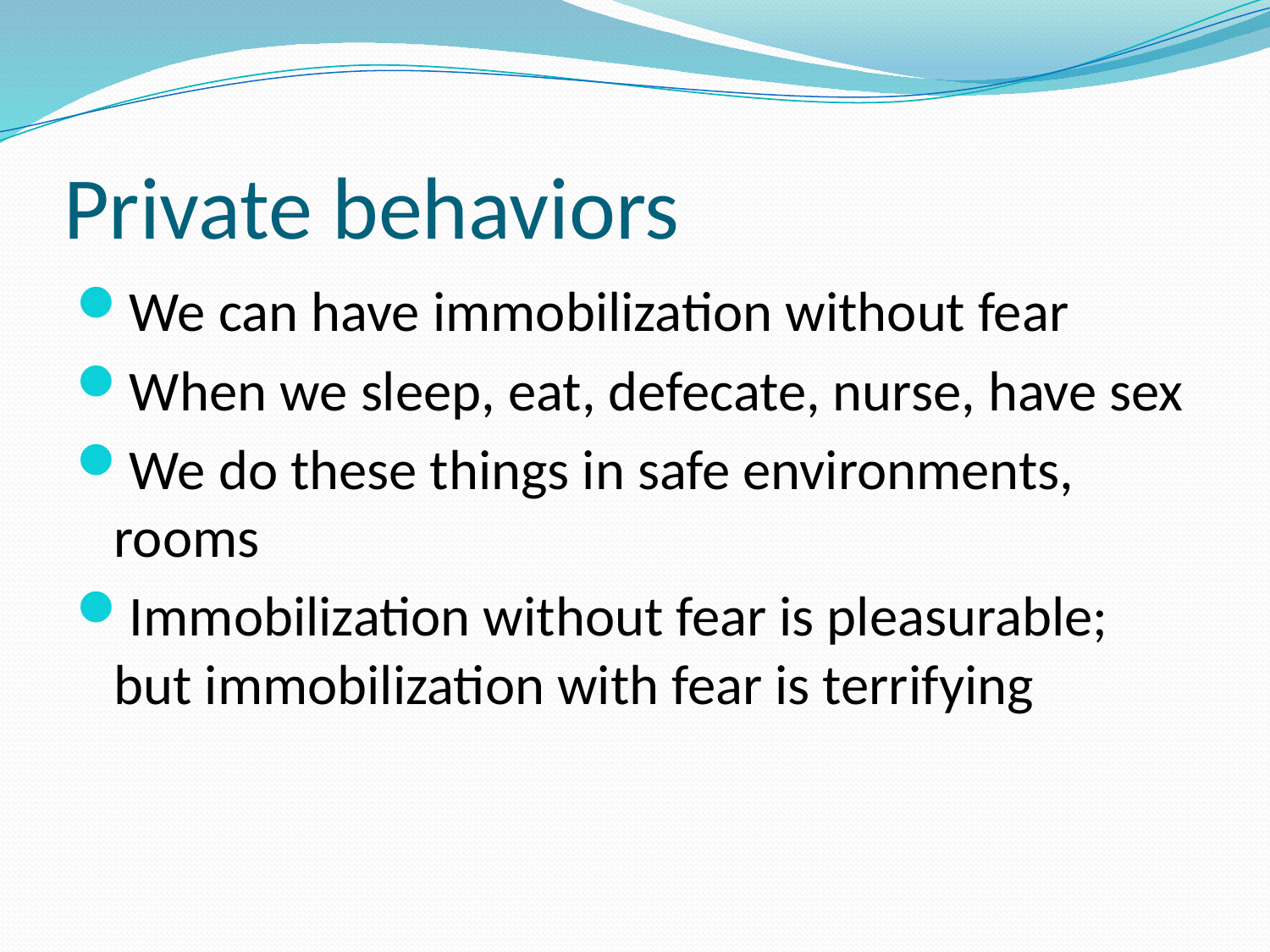

# Private behaviors
We can have immobilization without fear
When we sleep, eat, defecate, nurse, have sex
We do these things in safe environments, rooms
Immobilization without fear is pleasurable; but immobilization with fear is terrifying